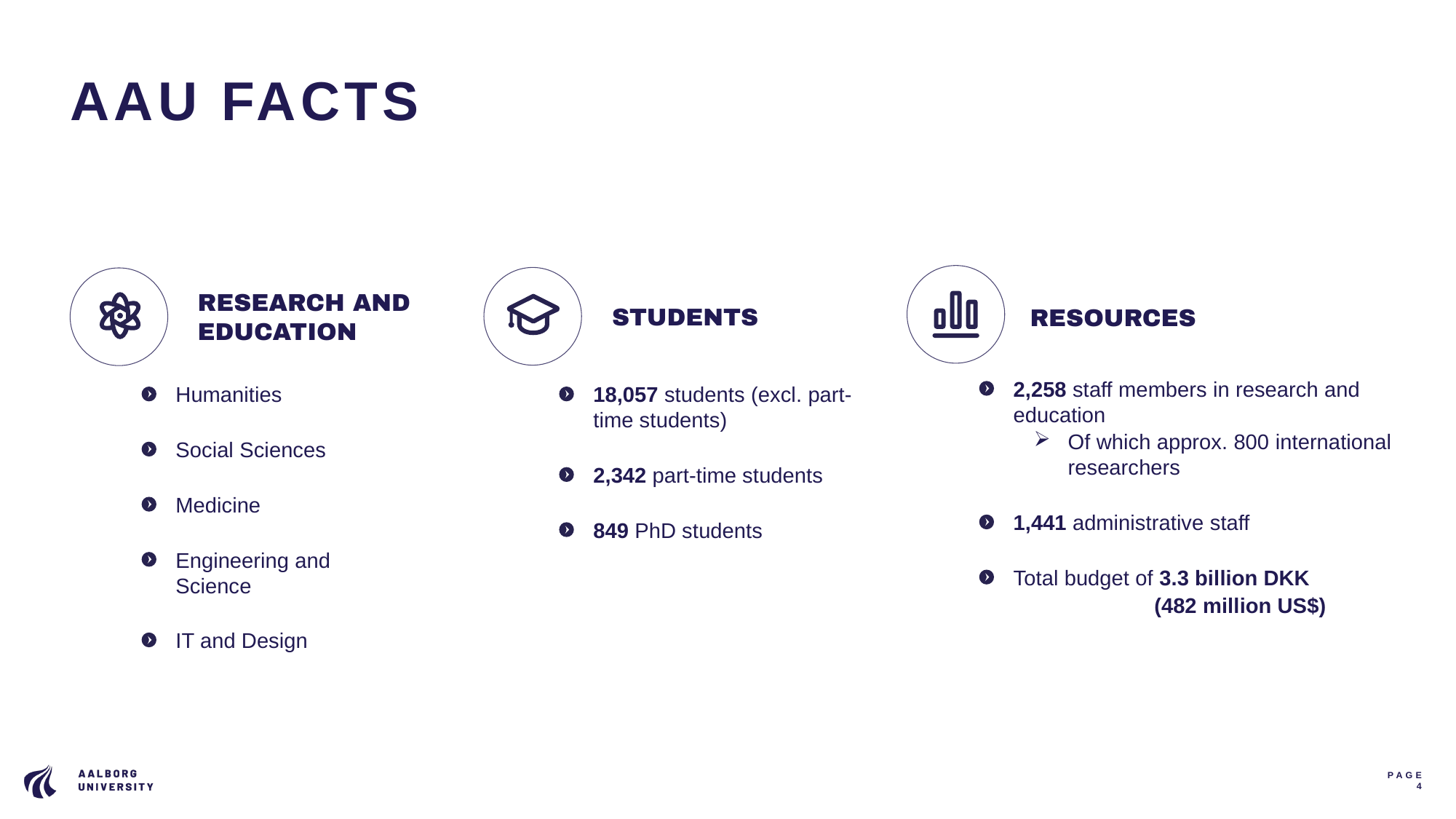

# AAU FACTS

RESEARCH AND EDUCATION

STUDENTS
RESOURCES
2,258 staff members in research and education
Of which approx. 800 international researchers

1,441 administrative staff

Total budget of 3.3 billion DKK
	           (482 million US$)

Humanities

Social Sciences

Medicine

Engineering and Science

IT and Design

18,057 students (excl. part-time students)

2,342 part-time students

849 PhD students